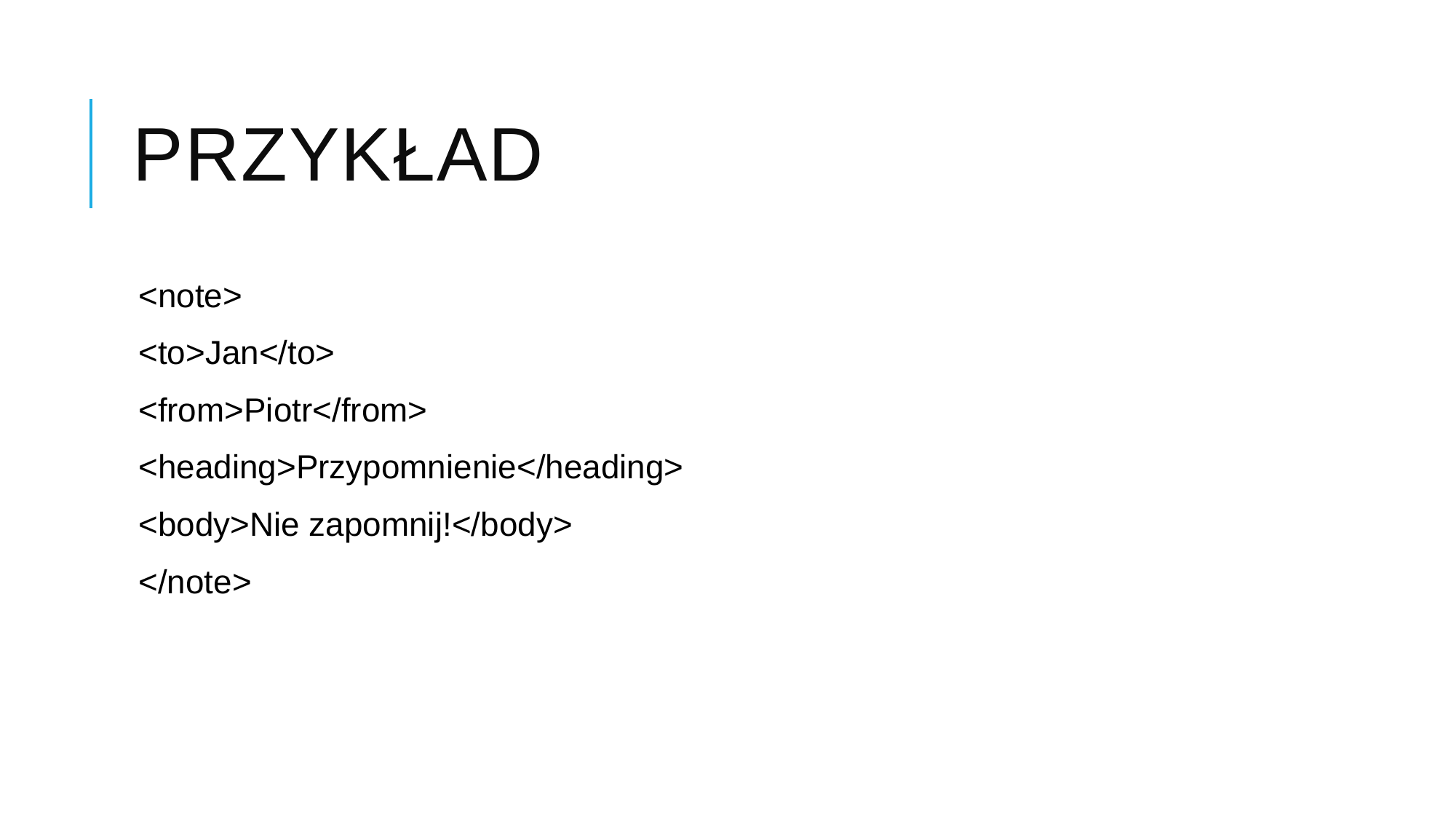

# Przykład
<note>
<to>Jan</to>
<from>Piotr</from>
<heading>Przypomnienie</heading>
<body>Nie zapomnij!</body>
</note>